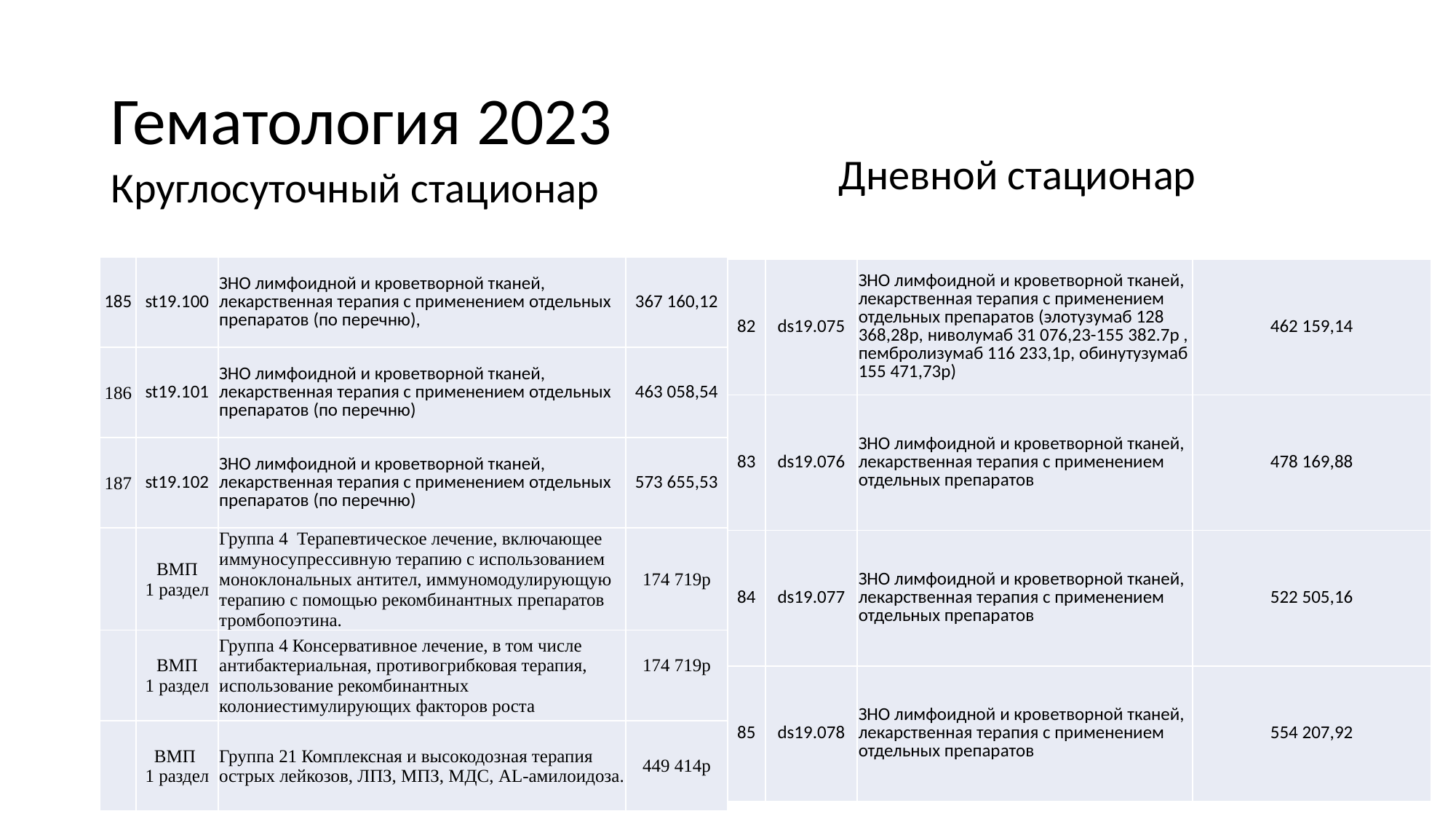

# Гематология 2023
Дневной стационар

Круглосуточный стационар

| 185 | st19.100 | ЗНО лимфоидной и кроветворной тканей, лекарственная терапия с применением отдельных препаратов (по перечню), | 367 160,12 |
| --- | --- | --- | --- |
| 186 | st19.101 | ЗНО лимфоидной и кроветворной тканей, лекарственная терапия с применением отдельных препаратов (по перечню) | 463 058,54 |
| 187 | st19.102 | ЗНО лимфоидной и кроветворной тканей, лекарственная терапия с применением отдельных препаратов (по перечню) | 573 655,53 |
|  | ВМП 1 раздел | Группа 4 Терапевтическое лечение, включающее иммуносупрессивную терапию с использованием моноклональных антител, иммуномодулирующую терапию с помощью рекомбинантных препаратов тромбопоэтина. | 174 719р |
|  | ВМП 1 раздел | Группа 4 Консервативное лечение, в том числе антибактериальная, противогрибковая терапия, использование рекомбинантных колониестимулирующих факторов роста | 174 719р |
|  | ВМП 1 раздел | Группа 21 Комплексная и высокодозная терапия острых лейкозов, ЛПЗ, МПЗ, МДС, AL-амилоидоза. | 449 414р |
| 82 | ds19.075 | ЗНО лимфоидной и кроветворной тканей, лекарственная терапия с применением отдельных препаратов (элотузумаб 128 368,28р, ниволумаб 31 076,23-155 382.7р , пембролизумаб 116 233,1р, обинутузумаб 155 471,73р) | 462 159,14 |
| --- | --- | --- | --- |
| 83 | ds19.076 | ЗНО лимфоидной и кроветворной тканей, лекарственная терапия с применением отдельных препаратов | 478 169,88 |
| 84 | ds19.077 | ЗНО лимфоидной и кроветворной тканей, лекарственная терапия с применением отдельных препаратов | 522 505,16 |
| 85 | ds19.078 | ЗНО лимфоидной и кроветворной тканей, лекарственная терапия с применением отдельных препаратов | 554 207,92 |